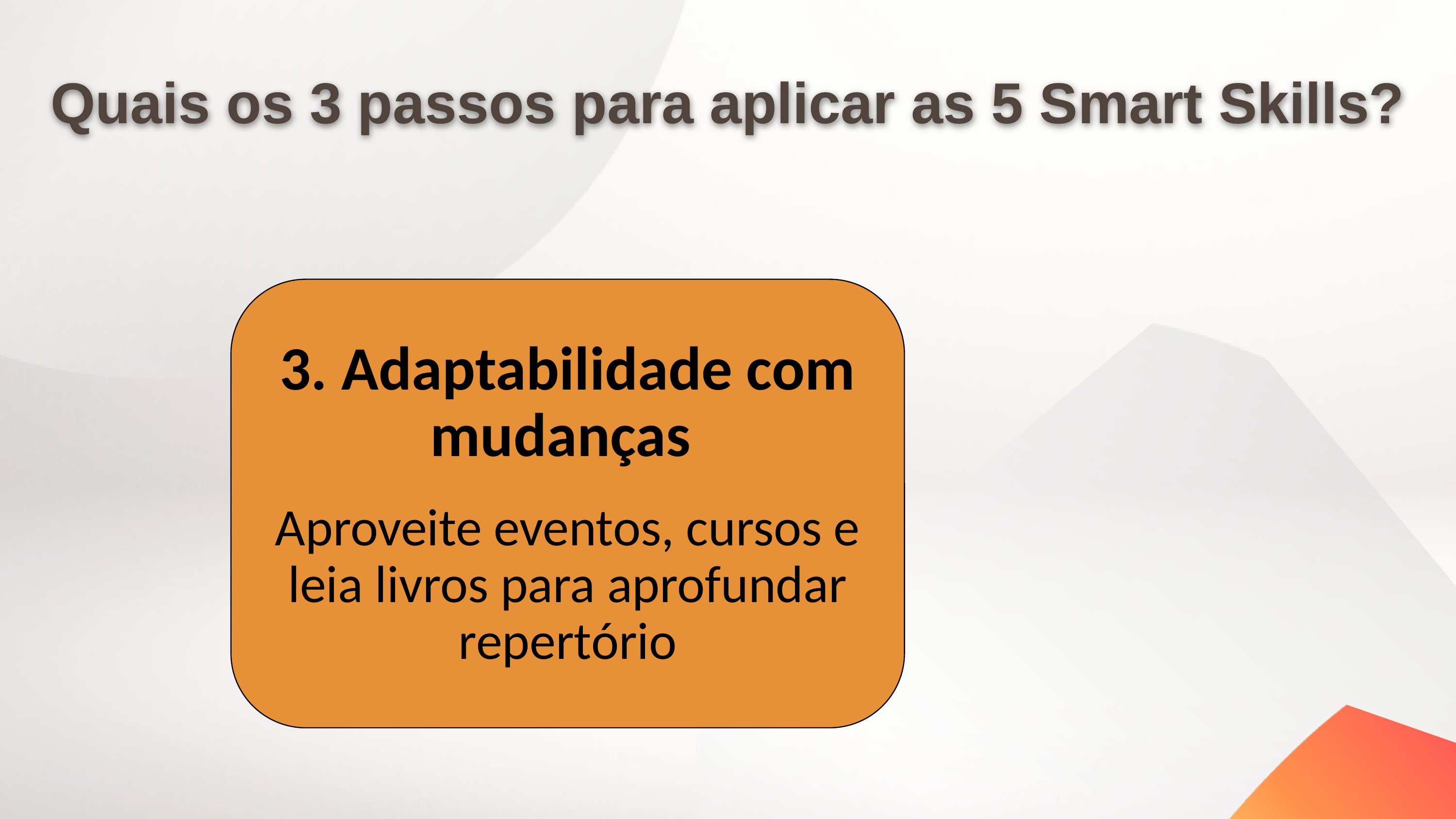

Quais os 3 passos para aplicar as 5 Smart Skills?
3. Adaptabilidade com mudanças
Aproveite eventos, cursos e leia livros para aprofundar repertório